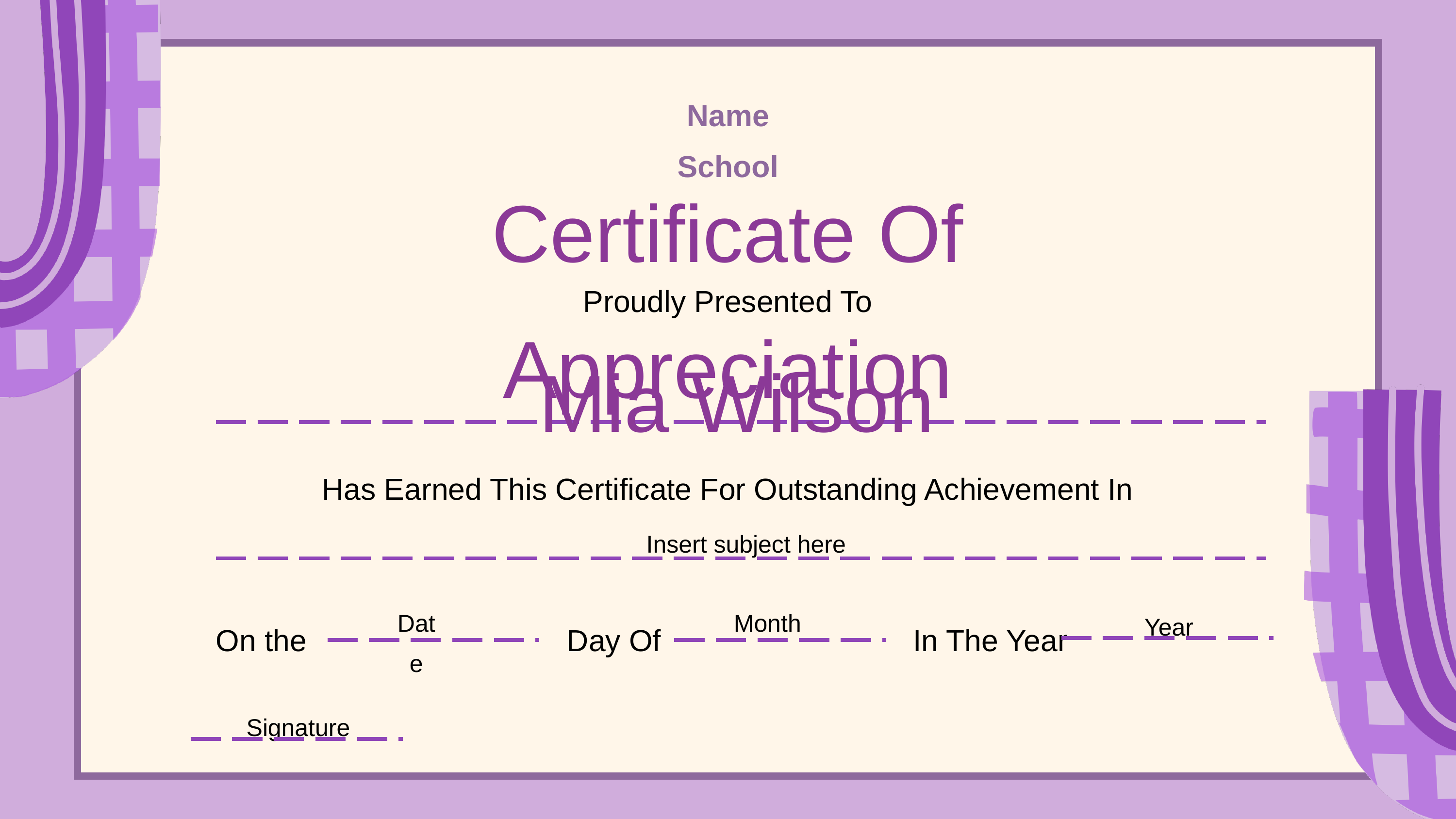

Name School
Certificate Of Appreciation
Proudly Presented To
Mia Wilson

Has Earned This Certificate For Outstanding Achievement In
Insert subject here
Date
Month
Year
On the
Day Of
In The Year
Signature